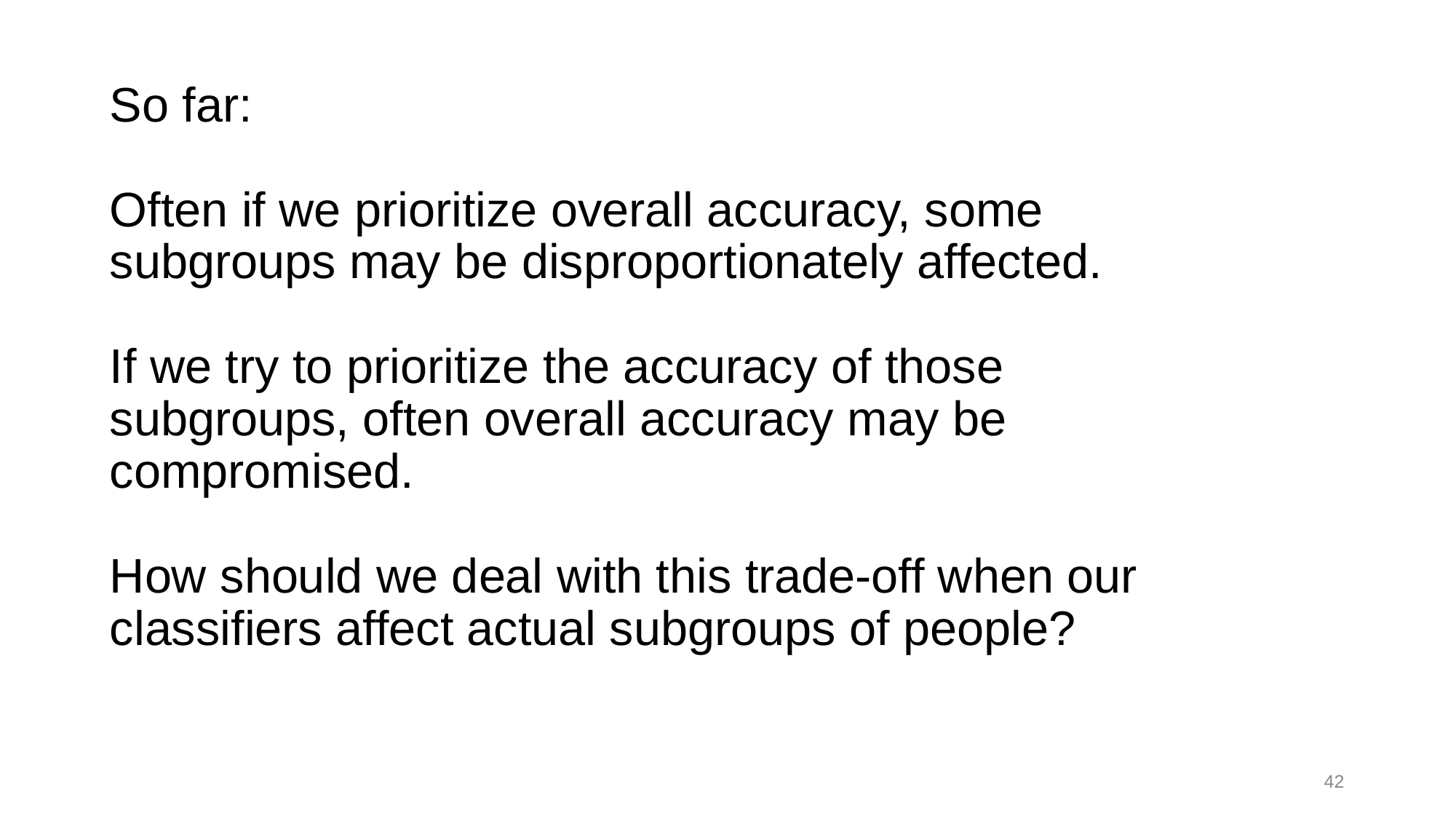

So far:

Often if we prioritize overall accuracy, some subgroups may be disproportionately affected.

If we try to prioritize the accuracy of those subgroups, often overall accuracy may be compromised.

How should we deal with this trade-off when our classifiers affect actual subgroups of people?

42